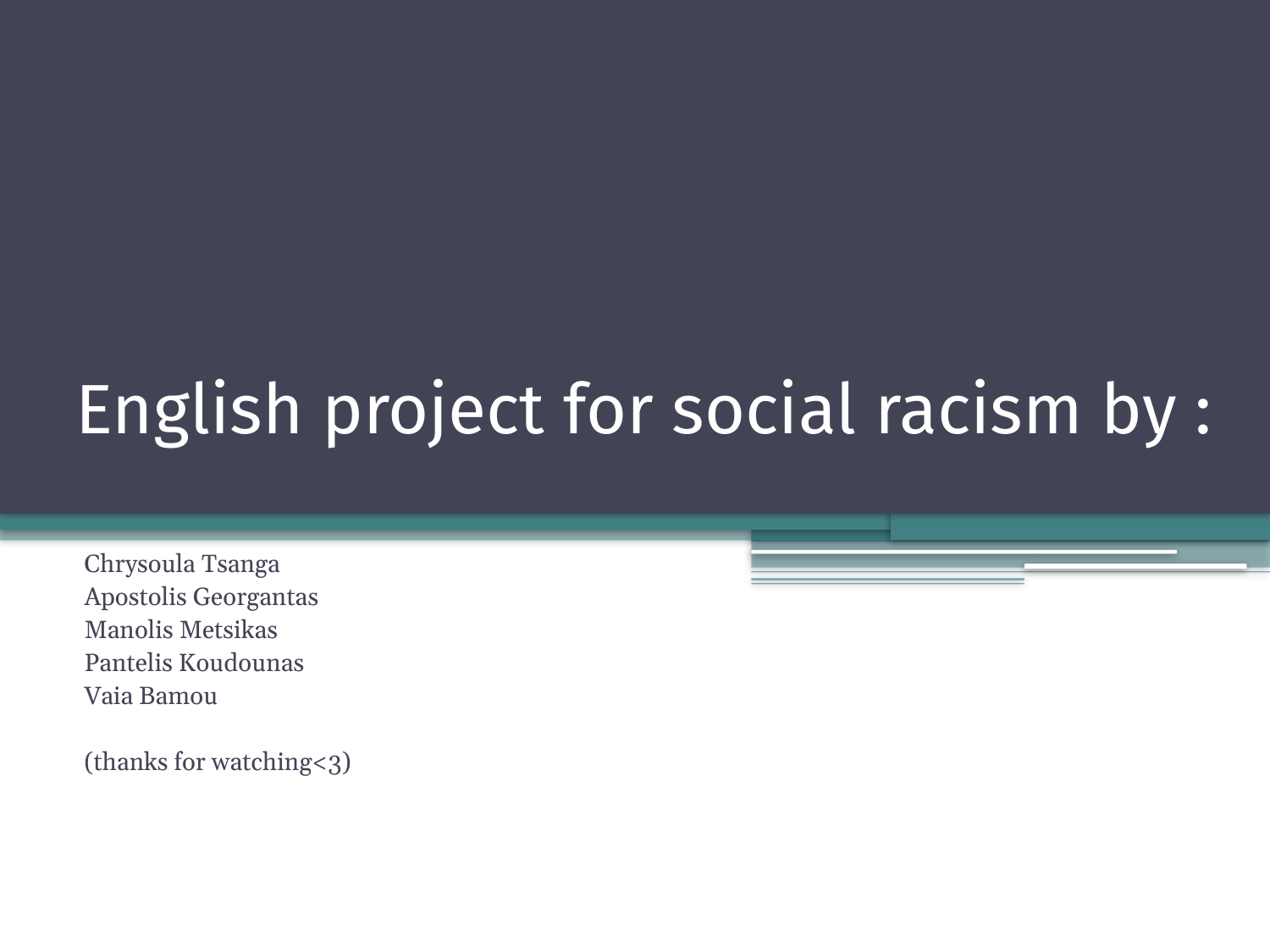

# English project for social racism by :
Chrysoula Tsanga
Apostolis Georgantas
Manolis Metsikas
Pantelis Koudounas
Vaia Bamou

(thanks for watching<3)